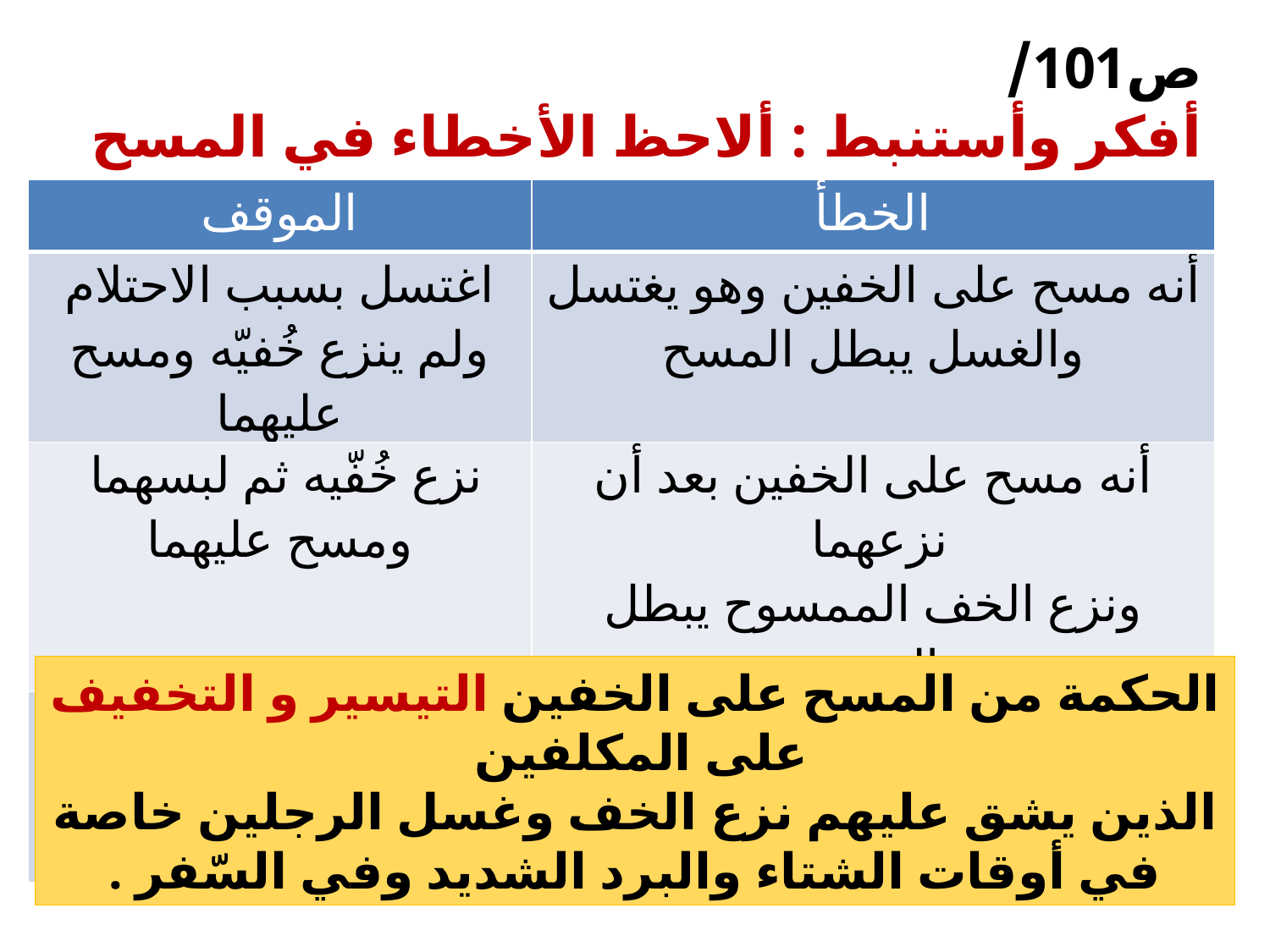

ص101/
أفكر وأستنبط : ألاحظ الأخطاء في المسح على الخفين
| الموقف | الخطأ |
| --- | --- |
| اغتسل بسبب الاحتلام ولم ينزع خُفيّه ومسح عليهما | أنه مسح على الخفين وهو يغتسل والغسل يبطل المسح |
| نزع خُفّيه ثم لبسهما ومسح عليهما | أنه مسح على الخفين بعد أن نزعهما ونزع الخف الممسوح يبطل المسح |
| استمر يمسح على خفّيه لمدة يومين وهو مقيم . | أنه استمر يمسح على الخفين رغم انتهاء المدة المحددة للمقيم وهي يوم وليلة |
الحكمة من المسح على الخفين التيسير و التخفيف على المكلفين
الذين يشق عليهم نزع الخف وغسل الرجلين خاصة في أوقات الشتاء والبرد الشديد وفي السّفر .